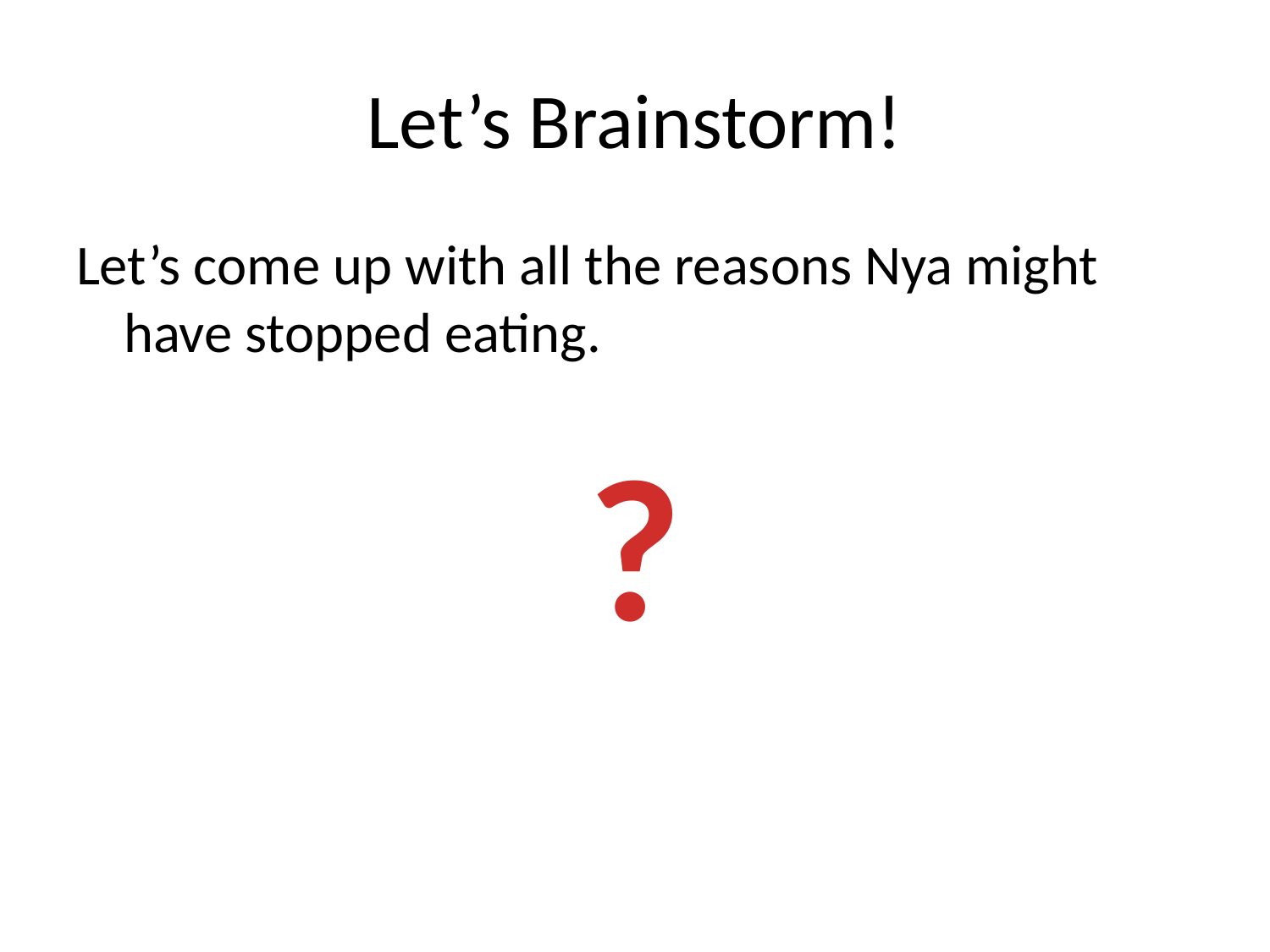

# Let’s Brainstorm!
Let’s come up with all the reasons Nya might have stopped eating.
?